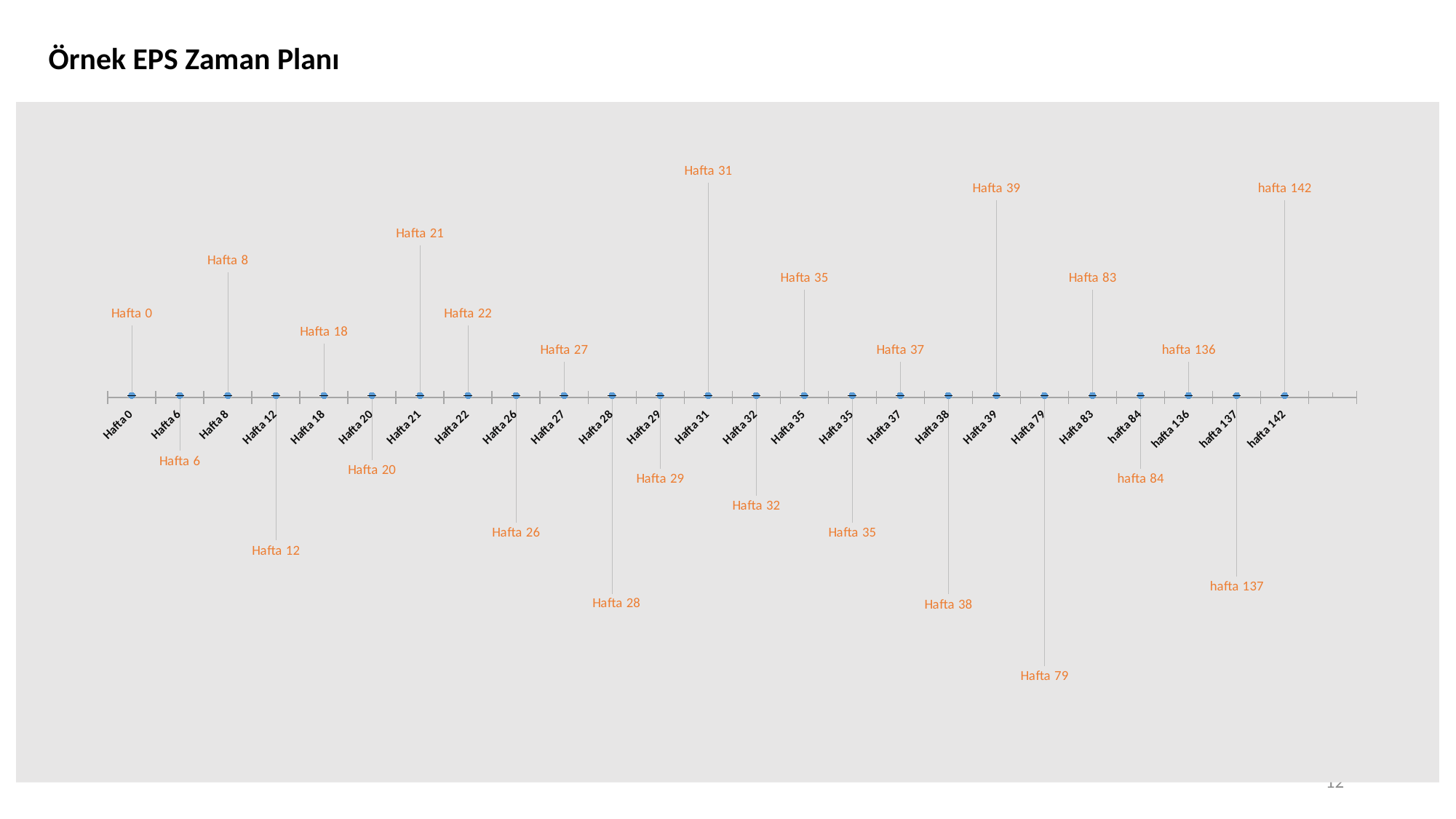

Örnek EPS Zaman Planı

### Chart

| Category | KONUM | TARİH |
|---|---|---|
| Etüt yaptırma kararı | 40.0 | 1.0 |
| Etüdün tamamlanması | -30.0 | 1.0 |
| EVÖlerin belirlenmesi ve EPS ihale hazırlığı | 70.0 | 1.0 |
| EPS ihale duyurusunun yapılması | -80.0 | 1.0 |
| Soru ve açıklama talebi son tarih | 30.0 | 1.0 |
| İdarenin açıklama ve zeyilname yayınlaması | -35.0 | 1.0 |
| Teklif son teslim tarihi (asgari 90 gün geçerli) | 85.0 | 1.0 |
| Tekliflerin açılması | 40.0 | 1.0 |
| Tekliflerin değerlendirmesinin tamamlanması (süre tanımlı değil) | -70.0 | 1.0 |
| İdare yetkilisi onayı/iptalı | 20.0 | 1.0 |
| İhale kararını İsteklilere duyurulması | -110.0 | 1.0 |
| İhale kararına itirazlar için son tarih | -40.0 | 1.0 |
| itirazların değerlendirilmesi ve nihai ihale kararının duyurulması | 120.0 | 1.0 |
| Sözleşmeye davet | -55.0 | 1.0 |
| Sözleşmenin imzalanması (süre tanımlı değil idareye bırakılmış) | 60.0 | 1.0 |
| Uygulama döneminin başlaması | -70.0 | 1.0 |
| İş planının sunulması | 20.0 | 1.0 |
| İş planının İdarece onaylanması | -110.0 | 1.0 |
| kalite yönetim planı, çevre yönetim planı, iş sağlığı güvenliği planı ve eğitim planının sunulması  | 110.0 | 1.0 |
| Yüklenicinin kabul başvurusu (kesin bir süre yok) | -150.0 | 1.0 |
| İdare tarafından kabul denetimlerinin tamamlanması için son tarih | 60.0 | 1.0 |
| Kabul belgesinin düzenlenmesi ve izleme dönemi başlangıcı | -40.0 | 1.0 |
| Tasarruf doğrulama raporunun İdareye sunulması | 20.0 | 1.0 |
| İdare raporu uygun görürse öder (süre tanımlanmamış) ve mahsuplaşma | -100.0 | 1.0 |
| Rapor uygun görülmezse bağımsız ÖD uzmanı görüşü ile uygun görülen miktar kadar ödeme yapılır | 110.0 | 1.0 |
12